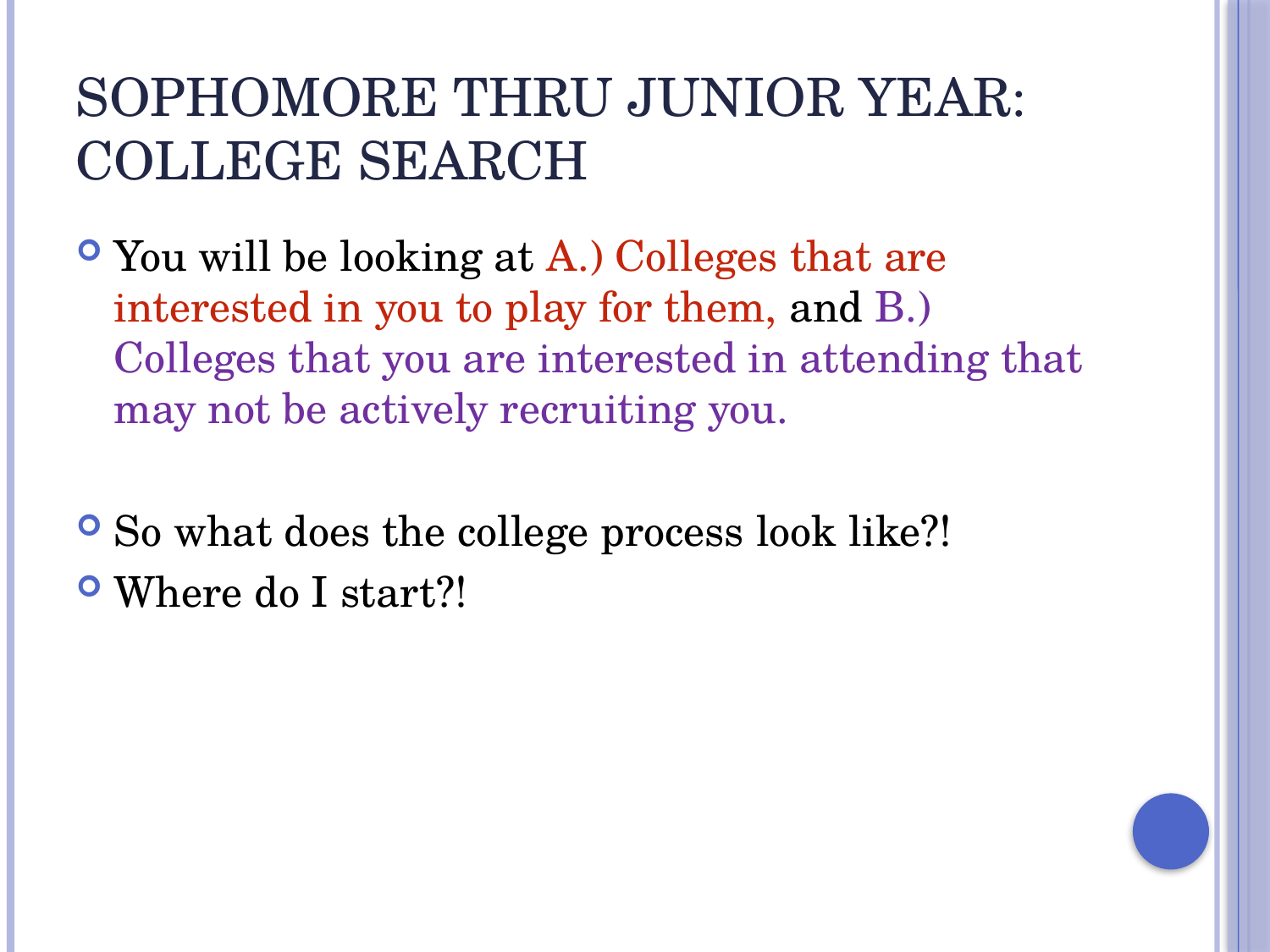

# Sophomore thru Junior year: College Search
You will be looking at A.) Colleges that are interested in you to play for them, and B.) Colleges that you are interested in attending that may not be actively recruiting you.

So what does the college process look like?!
Where do I start?!